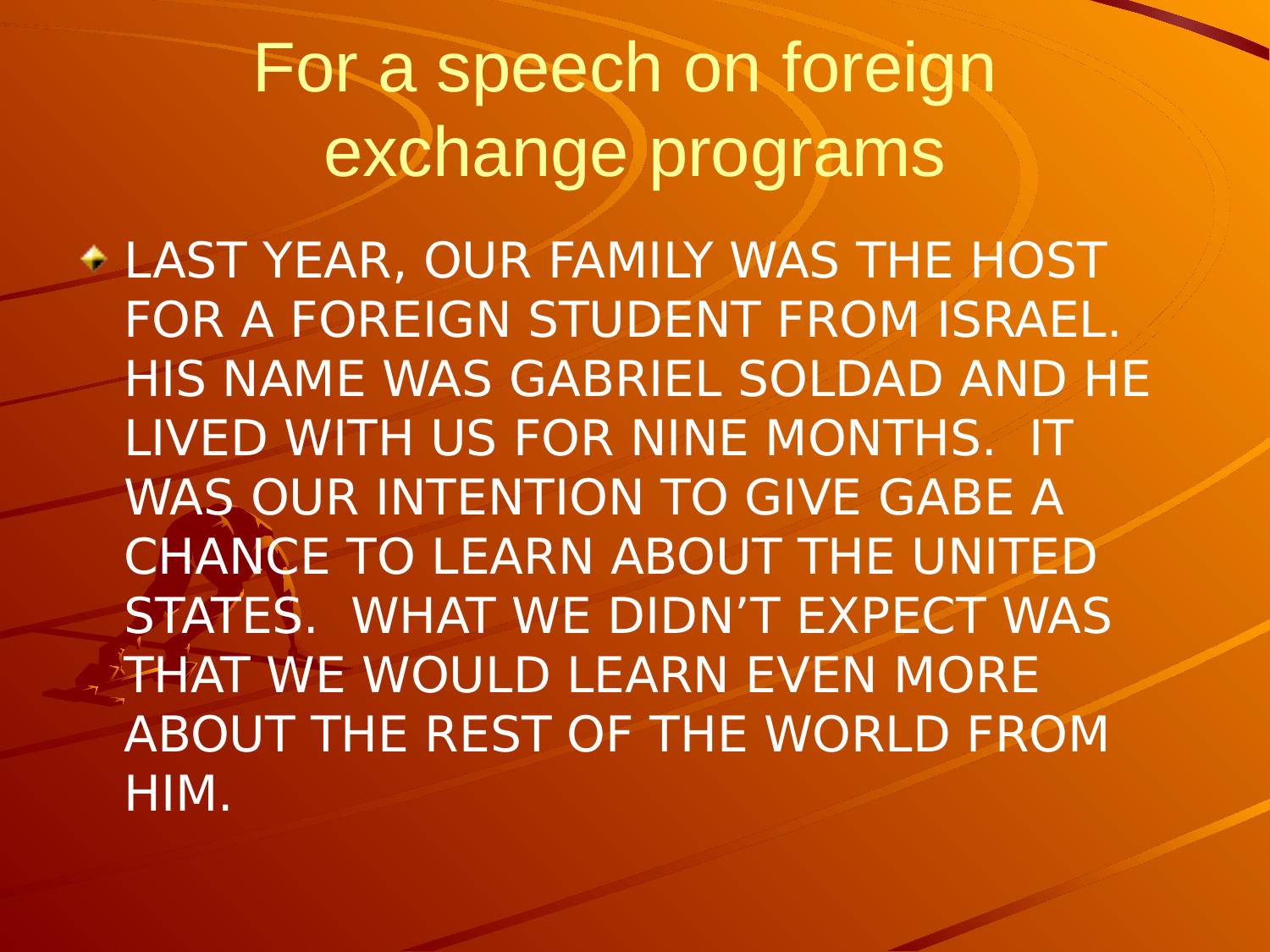

# For a speech on foreign exchange programs
LAST YEAR, OUR FAMILY WAS THE HOST FOR A FOREIGN STUDENT FROM ISRAEL.  HIS NAME WAS GABRIEL SOLDAD AND HE LIVED WITH US FOR NINE MONTHS.  IT WAS OUR INTENTION TO GIVE GABE A CHANCE TO LEARN ABOUT THE UNITED STATES.  WHAT WE DIDN’T EXPECT WAS THAT WE WOULD LEARN EVEN MORE ABOUT THE REST OF THE WORLD FROM HIM.